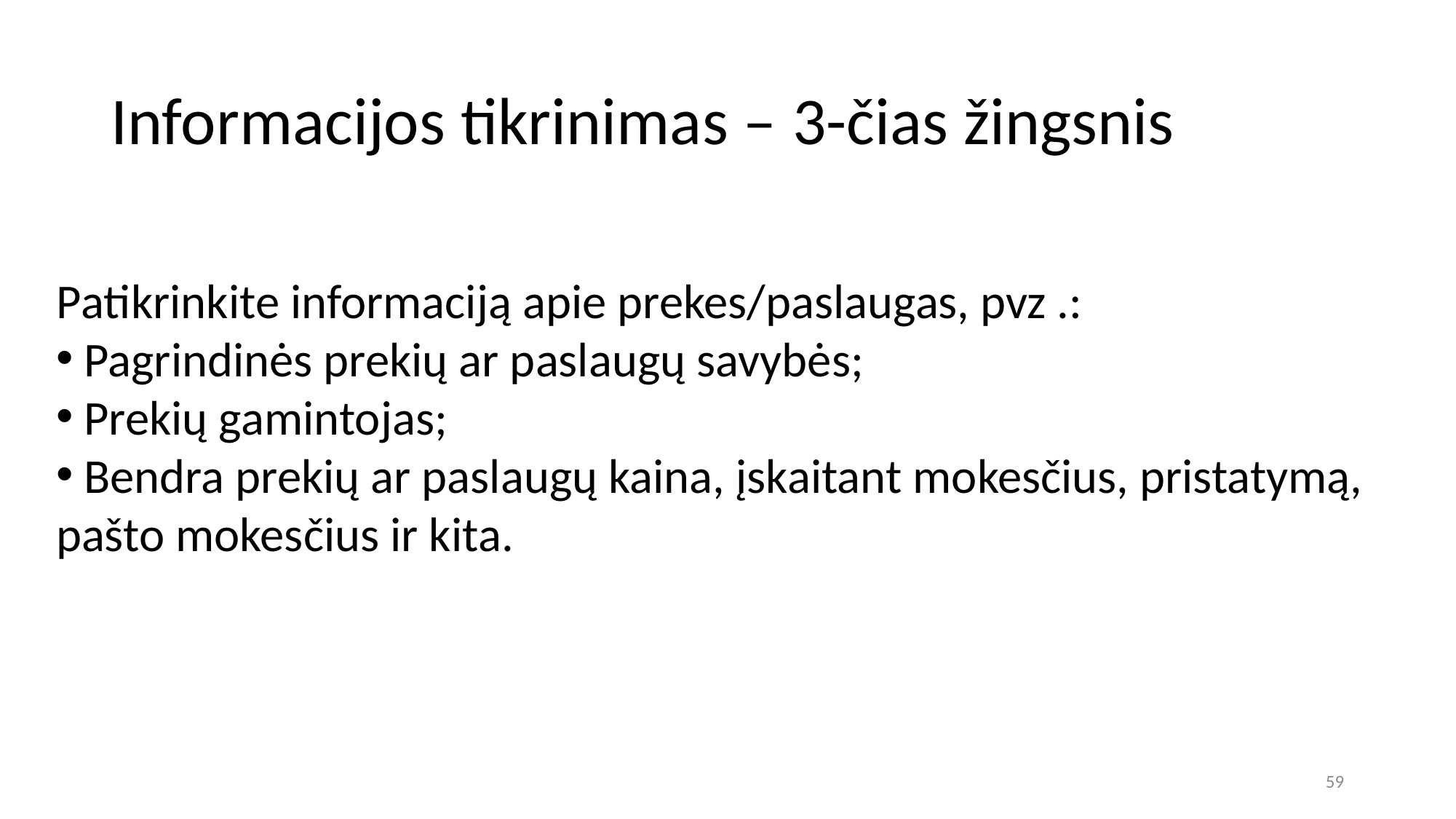

Informacijos tikrinimas – 3-čias žingsnis
Patikrinkite informaciją apie prekes/paslaugas, pvz .:
 Pagrindinės prekių ar paslaugų savybės;
 Prekių gamintojas;
 Bendra prekių ar paslaugų kaina, įskaitant mokesčius, pristatymą, pašto mokesčius ir kita.
59